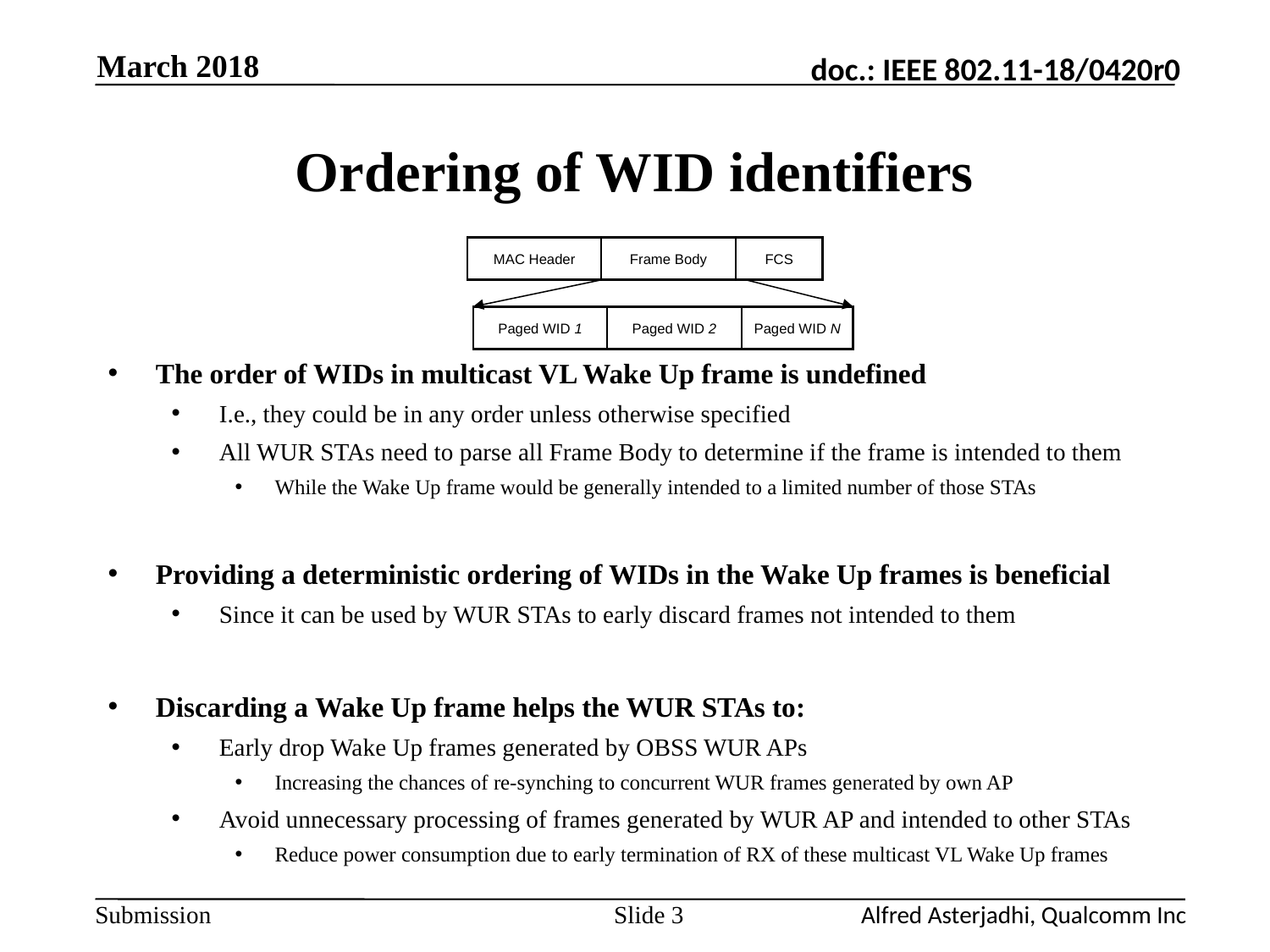

March 2018
# Ordering of WID identifiers
| MAC Header | Frame Body | FCS |
| --- | --- | --- |
| Paged WID 1 | Paged WID 2 | Paged WID N |
| --- | --- | --- |
The order of WIDs in multicast VL Wake Up frame is undefined
I.e., they could be in any order unless otherwise specified
All WUR STAs need to parse all Frame Body to determine if the frame is intended to them
While the Wake Up frame would be generally intended to a limited number of those STAs

Providing a deterministic ordering of WIDs in the Wake Up frames is beneficial
Since it can be used by WUR STAs to early discard frames not intended to them

Discarding a Wake Up frame helps the WUR STAs to:
Early drop Wake Up frames generated by OBSS WUR APs
Increasing the chances of re-synching to concurrent WUR frames generated by own AP
Avoid unnecessary processing of frames generated by WUR AP and intended to other STAs
Reduce power consumption due to early termination of RX of these multicast VL Wake Up frames
Slide 3
Alfred Asterjadhi, Qualcomm Inc